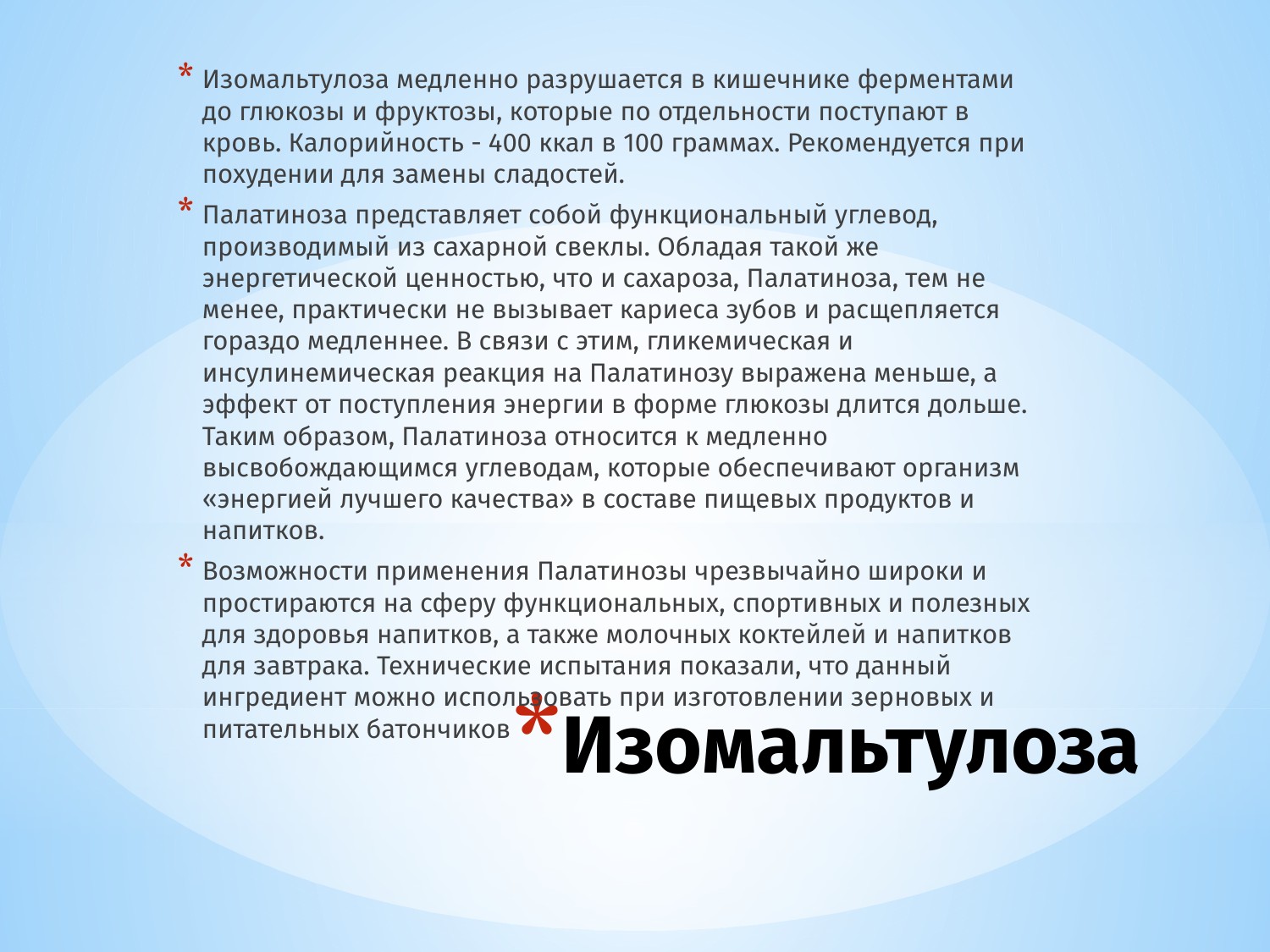

Изомальтулоза медленно разрушается в кишечнике ферментами до глюкозы и фруктозы, которые по отдельности поступают в кровь. Калорийность - 400 ккал в 100 граммах. Рекомендуется при похудении для замены сладостей.
Палатиноза представляет собой функциональный углевод, производимый из сахарной свеклы. Обладая такой же энергетической ценностью, что и сахароза, Палатиноза, тем не менее, практически не вызывает кариеса зубов и расщепляется гораздо медленнее. В связи с этим, гликемическая и инсулинемическая реакция на Палатинозу выражена меньше, а эффект от поступления энергии в форме глюкозы длится дольше. Таким образом, Палатиноза относится к медленно высвобождающимся углеводам, которые обеспечивают организм «энергией лучшего качества» в составе пищевых продуктов и напитков.
Возможности применения Палатинозы чрезвычайно широки и простираются на сферу функциональных, спортивных и полезных для здоровья напитков, а также молочных коктейлей и напитков для завтрака. Технические испытания показали, что данный ингредиент можно использовать при изготовлении зерновых и питательных батончиков
# Изомальтулоза